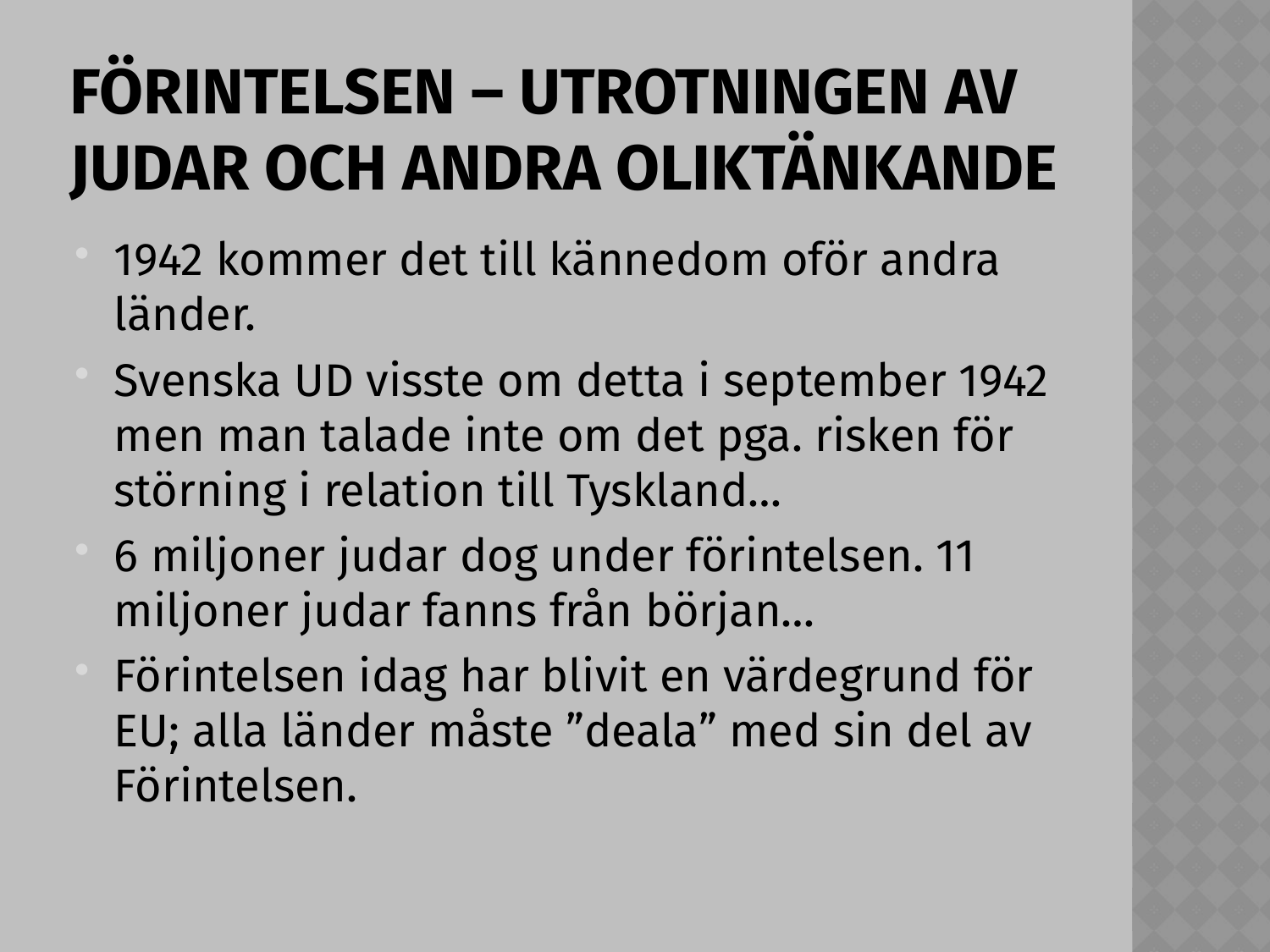

# Förintelsen – utrotningen av judar och andra oliktänkande
1942 kommer det till kännedom oför andra länder.
Svenska UD visste om detta i september 1942 men man talade inte om det pga. risken för störning i relation till Tyskland…
6 miljoner judar dog under förintelsen. 11 miljoner judar fanns från början…
Förintelsen idag har blivit en värdegrund för EU; alla länder måste ”deala” med sin del av Förintelsen.